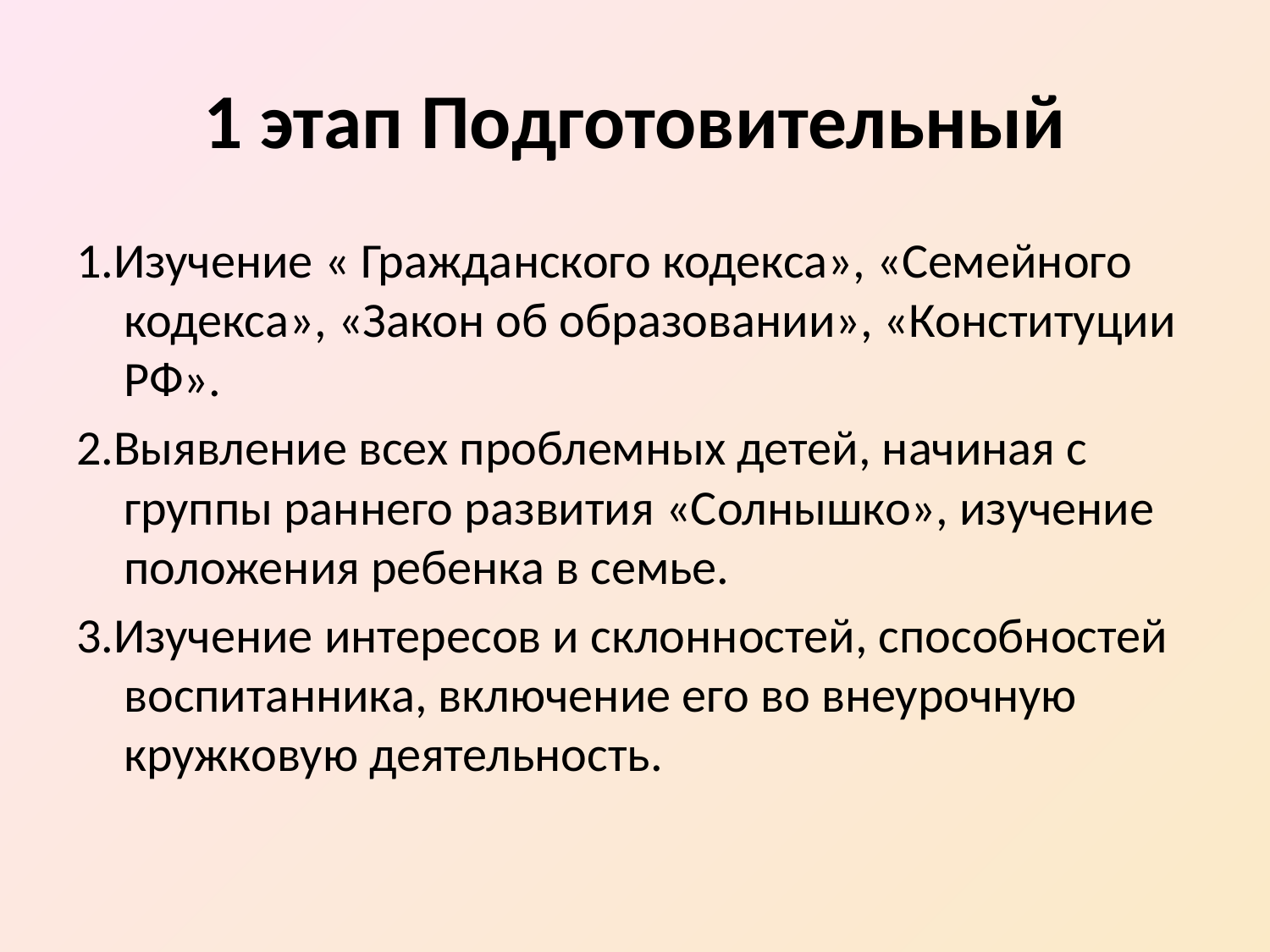

# 1 этап Подготовительный
1.Изучение « Гражданского кодекса», «Семейного кодекса», «Закон об образовании», «Конституции РФ».
2.Выявление всех проблемных детей, начиная с группы раннего развития «Солнышко», изучение положения ребенка в семье.
3.Изучение интересов и склонностей, способностей воспитанника, включение его во внеурочную кружковую деятельность.